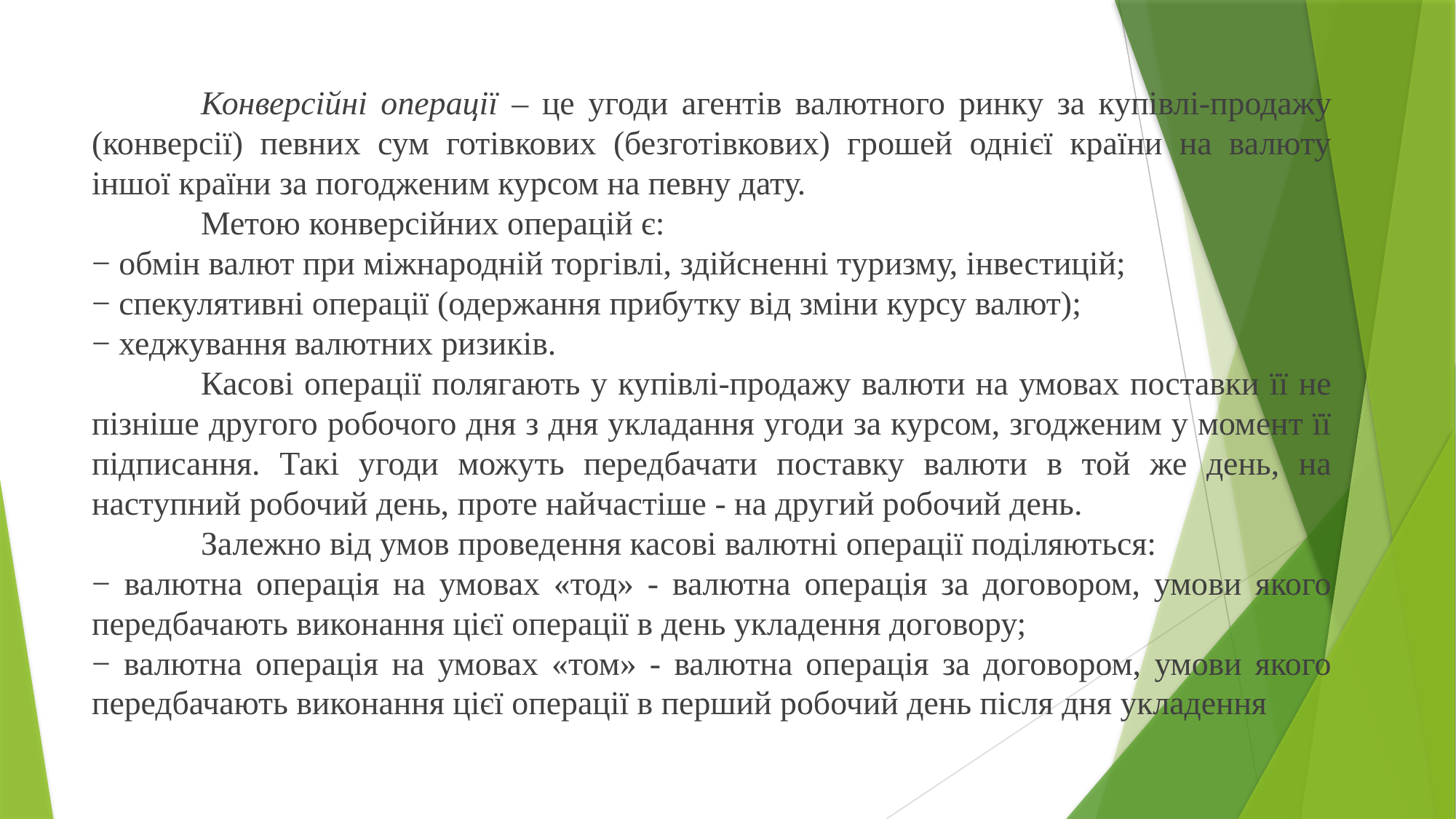

Конверсійні операції – це угоди агентів валютного ринку за купівлі-продажу (конверсії) певних сум готівкових (безготівкових) грошей однієї країни на валюту іншої країни за погодженим курсом на певну дату.
	Метою конверсійних операцій є:
− обмін валют при міжнародній торгівлі, здійсненні туризму, інвестицій;
− спекулятивні операції (одержання прибутку від зміни курсу валют);
− хеджування валютних ризиків.
	Касові операції полягають у купівлі-продажу валюти на умовах поставки її не пізніше другого робочого дня з дня укладання угоди за курсом, згодженим у момент її підписання. Такі угоди можуть передбачати поставку валюти в той же день, на наступний робочий день, проте найчастіше - на другий робочий день.
	Залежно від умов проведення касові валютні операції поділяються:
− валютна операція на умовах «тод» - валютна операція за договором, умови якого передбачають виконання цієї операції в день укладення договору;
− валютна операція на умовах «том» - валютна операція за договором, умови якого передбачають виконання цієї операції в перший робочий день після дня укладення